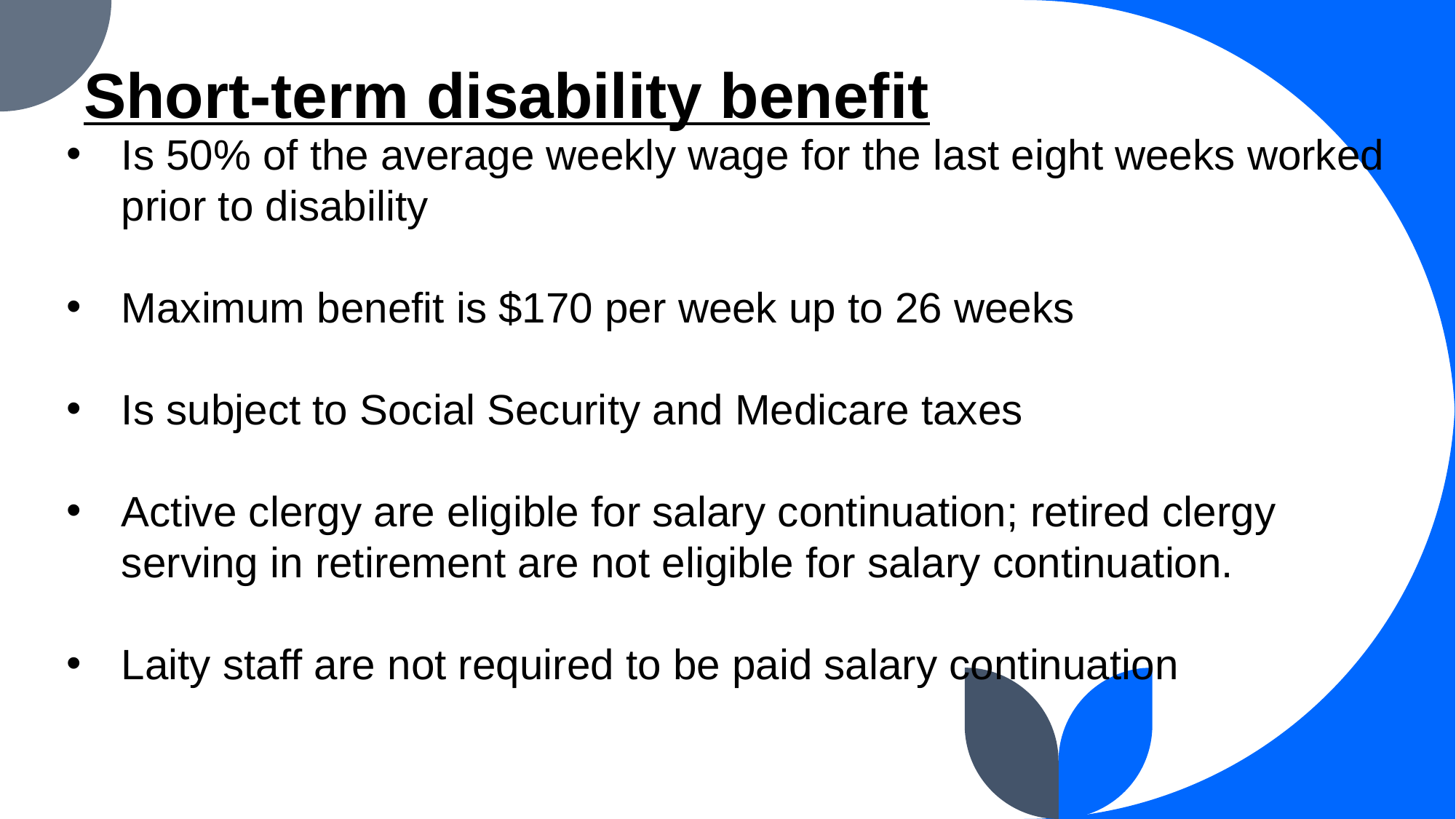

Short-term disability benefit

Is 50% of the average weekly wage for the last eight weeks worked prior to disability

Maximum benefit is $170 per week up to 26 weeks

Is subject to Social Security and Medicare taxes

Active clergy are eligible for salary continuation; retired clergy serving in retirement are not eligible for salary continuation.

Laity staff are not required to be paid salary continuation